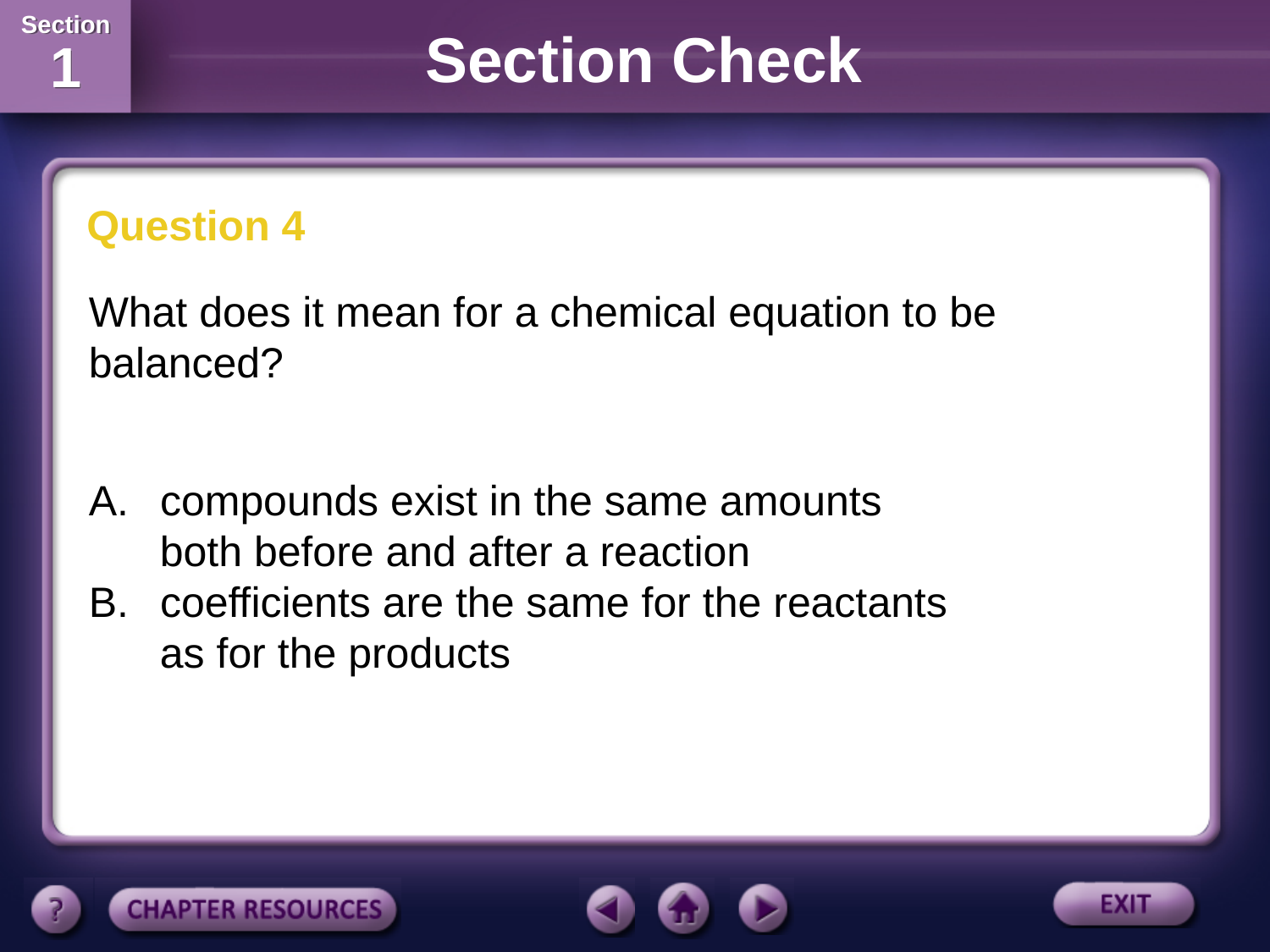

Section Check
Question 4
What does it mean for a chemical equation to be balanced?
  compounds exist in the same amounts
      both before and after a reaction
  coefficients are the same for the reactants
      as for the products